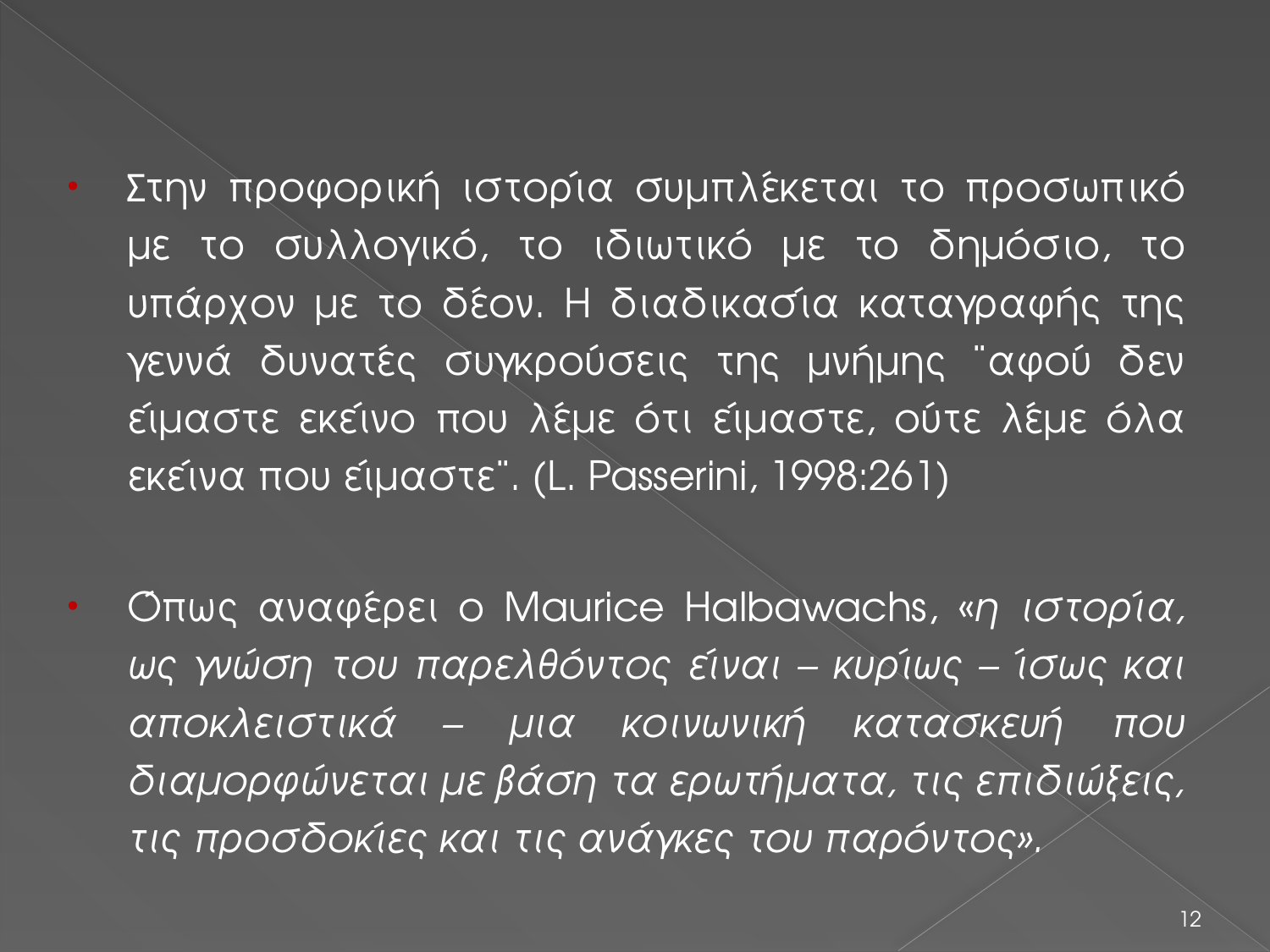

Στην προφορική ιστορία συμπλέκεται το προσωπικό με το συλλογικό, το ιδιωτικό με το δημόσιο, το υπάρχον με το δέον. Η διαδικασία καταγραφής της γεννά δυνατές συγκρούσεις της μνήμης ¨αφού δεν είμαστε εκείνο που λέμε ότι είμαστε, ούτε λέμε όλα εκείνα που είμαστε¨. (L. Passerini, 1998:261)

Όπως αναφέρει ο Maurice Halbawachs, «η ιστορία, ως γνώση του παρελθόντος είναι – κυρίως – ίσως και αποκλειστικά – μια κοινωνική κατασκευή που διαμορφώνεται με βάση τα ερωτήματα, τις επιδιώξεις, τις προσδοκίες και τις ανάγκες του παρόντος».

12